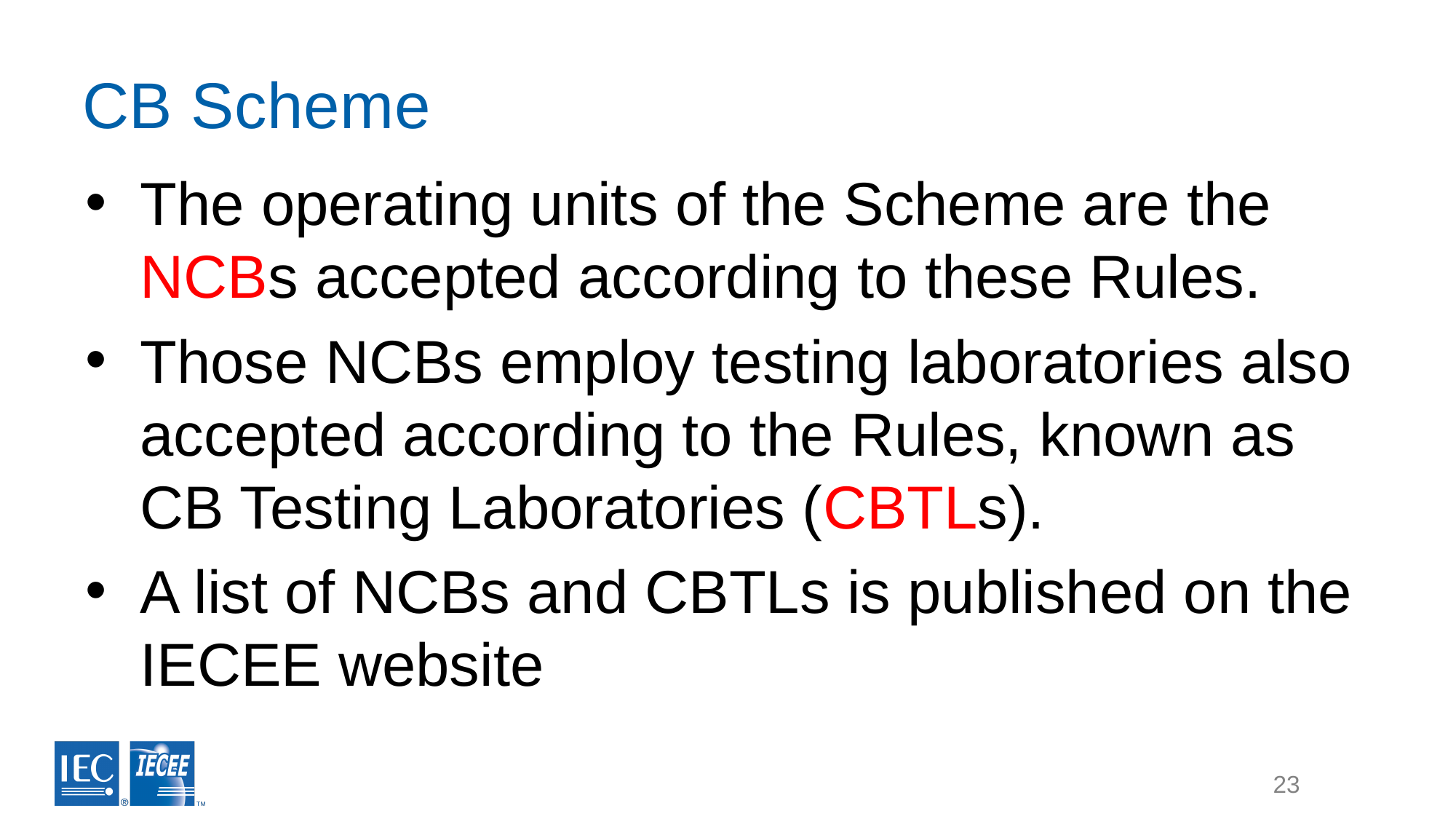

# CB Scheme
The operating units of the Scheme are the NCBs accepted according to these Rules.
Those NCBs employ testing laboratories also accepted according to the Rules, known as CB Testing Laboratories (CBTLs).
A list of NCBs and CBTLs is published on the IECEE website
23